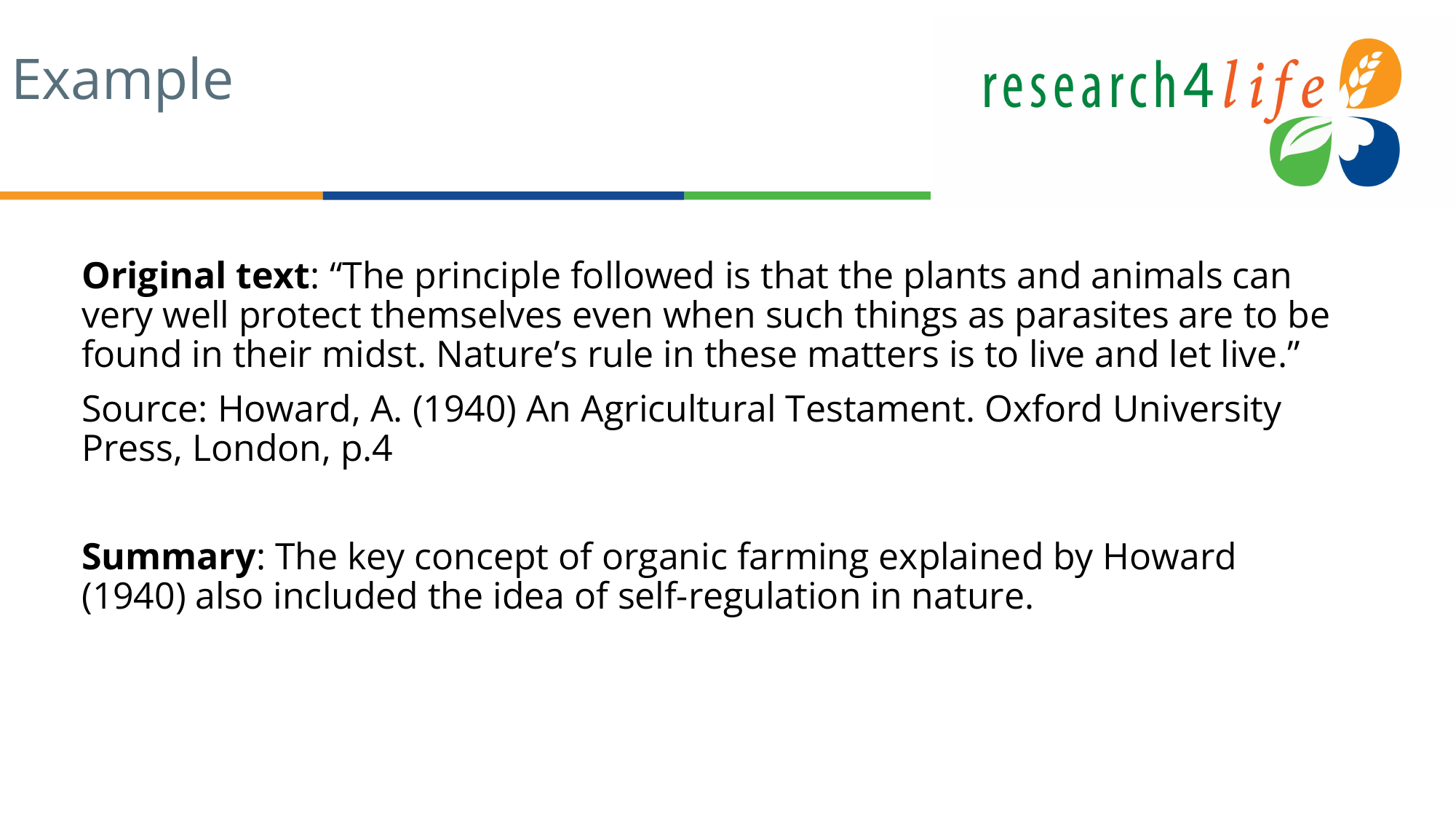

# Example
Original text: “The principle followed is that the plants and animals can very well protect themselves even when such things as parasites are to be found in their midst. Nature’s rule in these matters is to live and let live.”
Source: Howard, A. (1940) An Agricultural Testament. Oxford University Press, London, p.4

Summary: The key concept of organic farming explained by Howard (1940) also included the idea of self-regulation in nature.